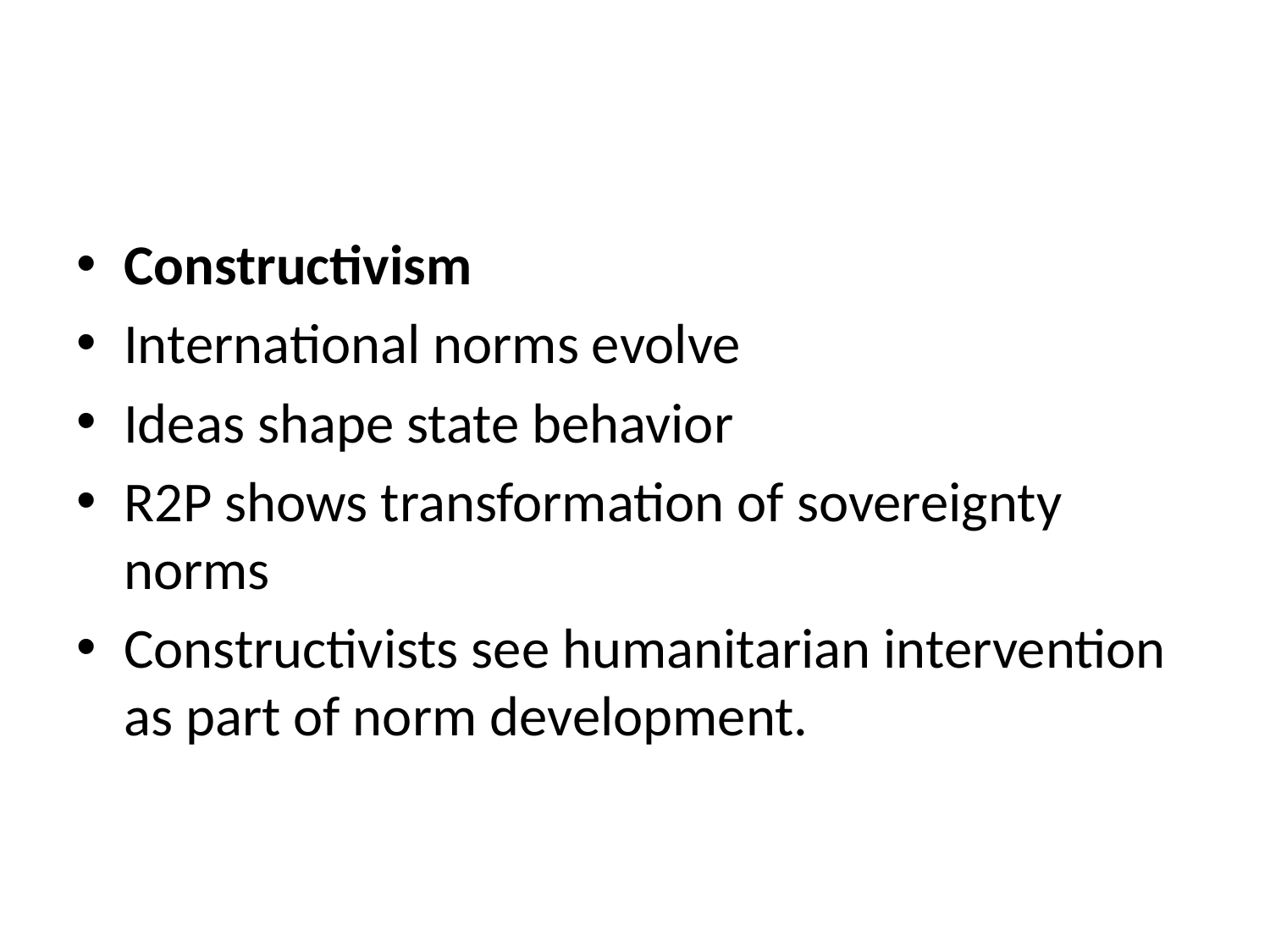

#
Constructivism
International norms evolve
Ideas shape state behavior
R2P shows transformation of sovereignty norms
Constructivists see humanitarian intervention as part of norm development.